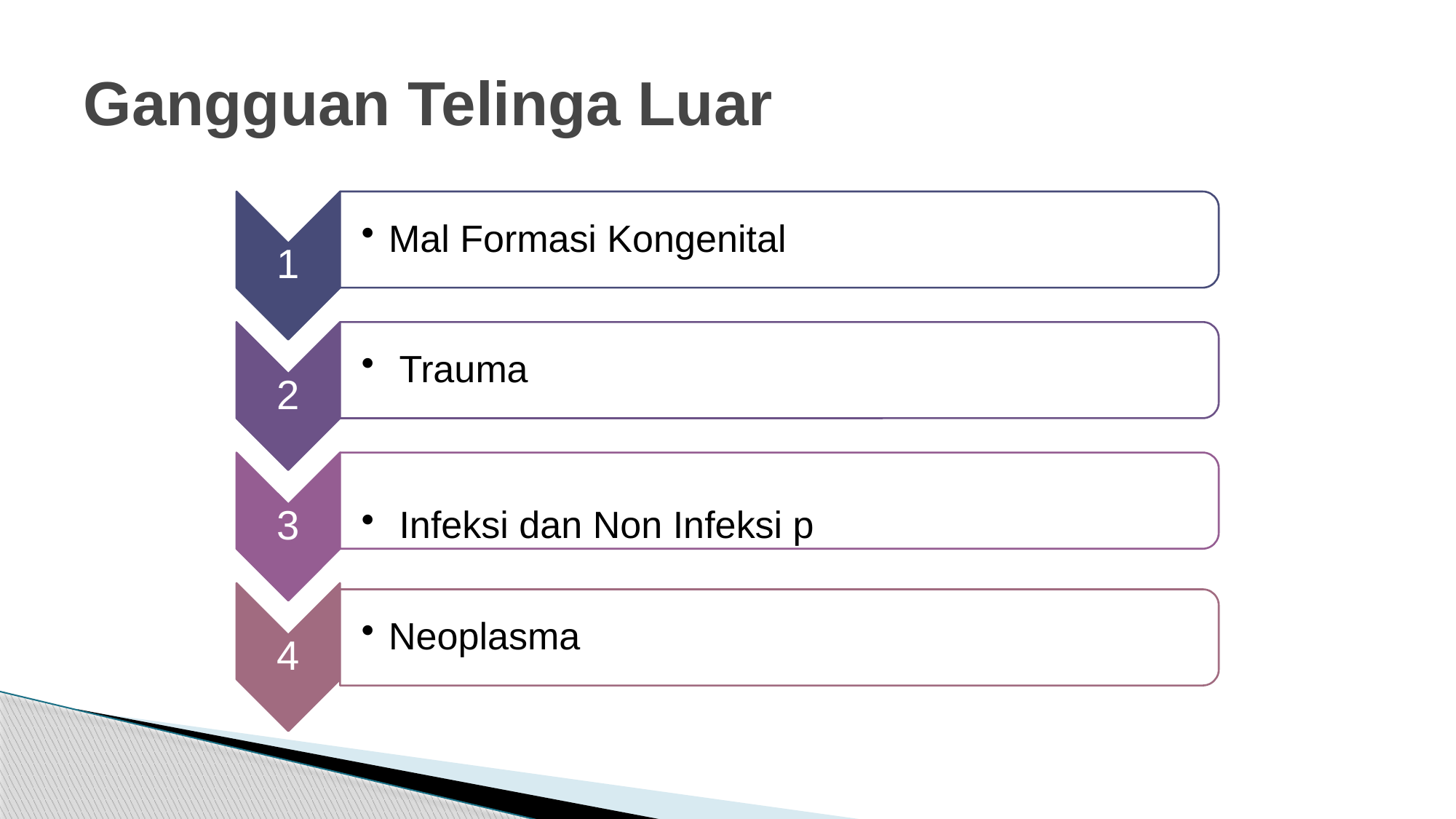

# Gangguan Telinga Luar
1
Mal Formasi Kongenital
2
 Trauma
3

 Infeksi dan Non Infeksi p
4
Neoplasma